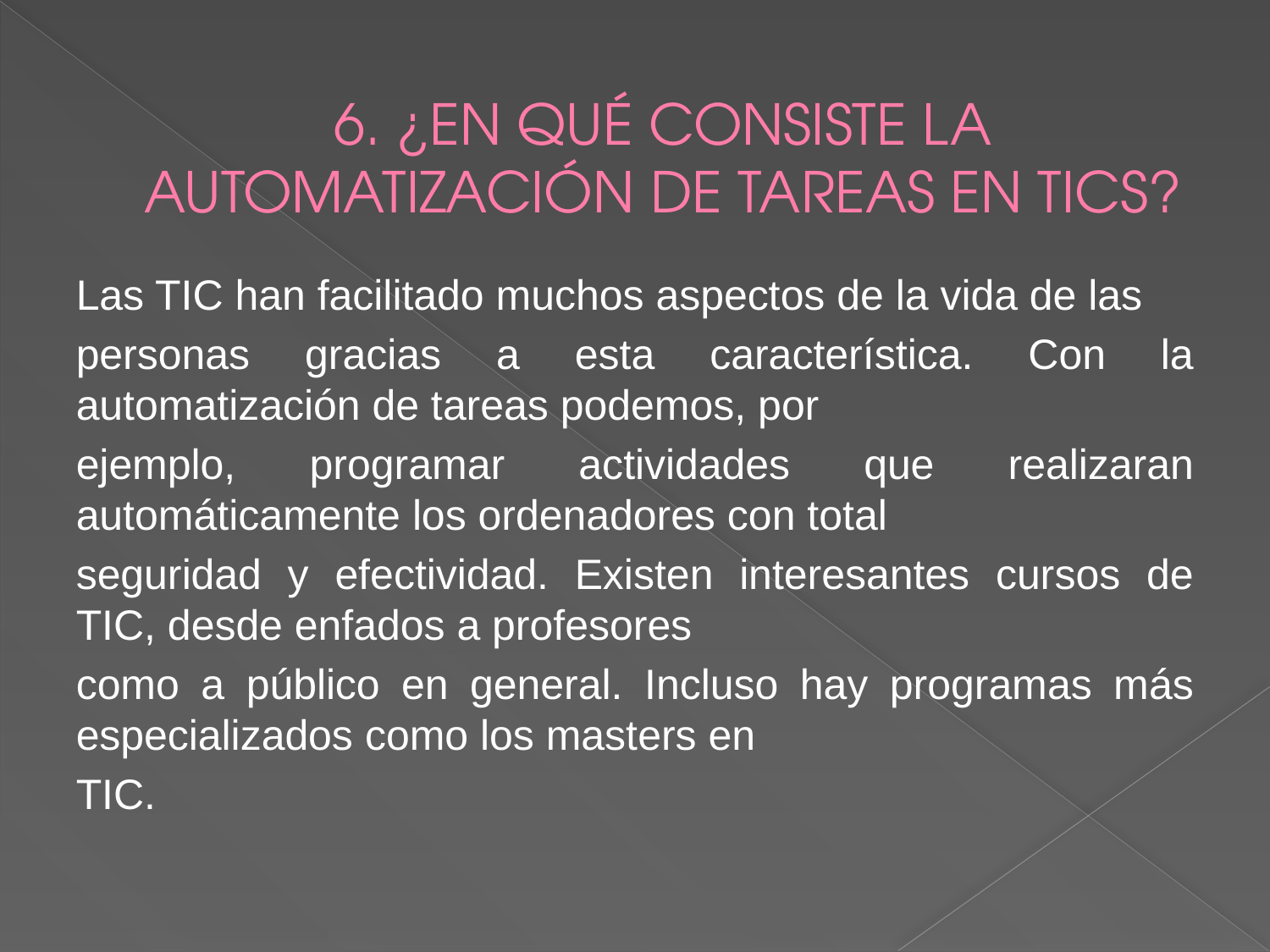

# 6. ¿EN QUÉ CONSISTE LA AUTOMATIZACIÓN DE TAREAS EN TICS?
Las TIC han facilitado muchos aspectos de la vida de las
personas gracias a esta característica. Con la automatización de tareas podemos, por
ejemplo, programar actividades que realizaran automáticamente los ordenadores con total
seguridad y efectividad. Existen interesantes cursos de TIC, desde enfados a profesores
como a público en general. Incluso hay programas más especializados como los masters en
TIC.